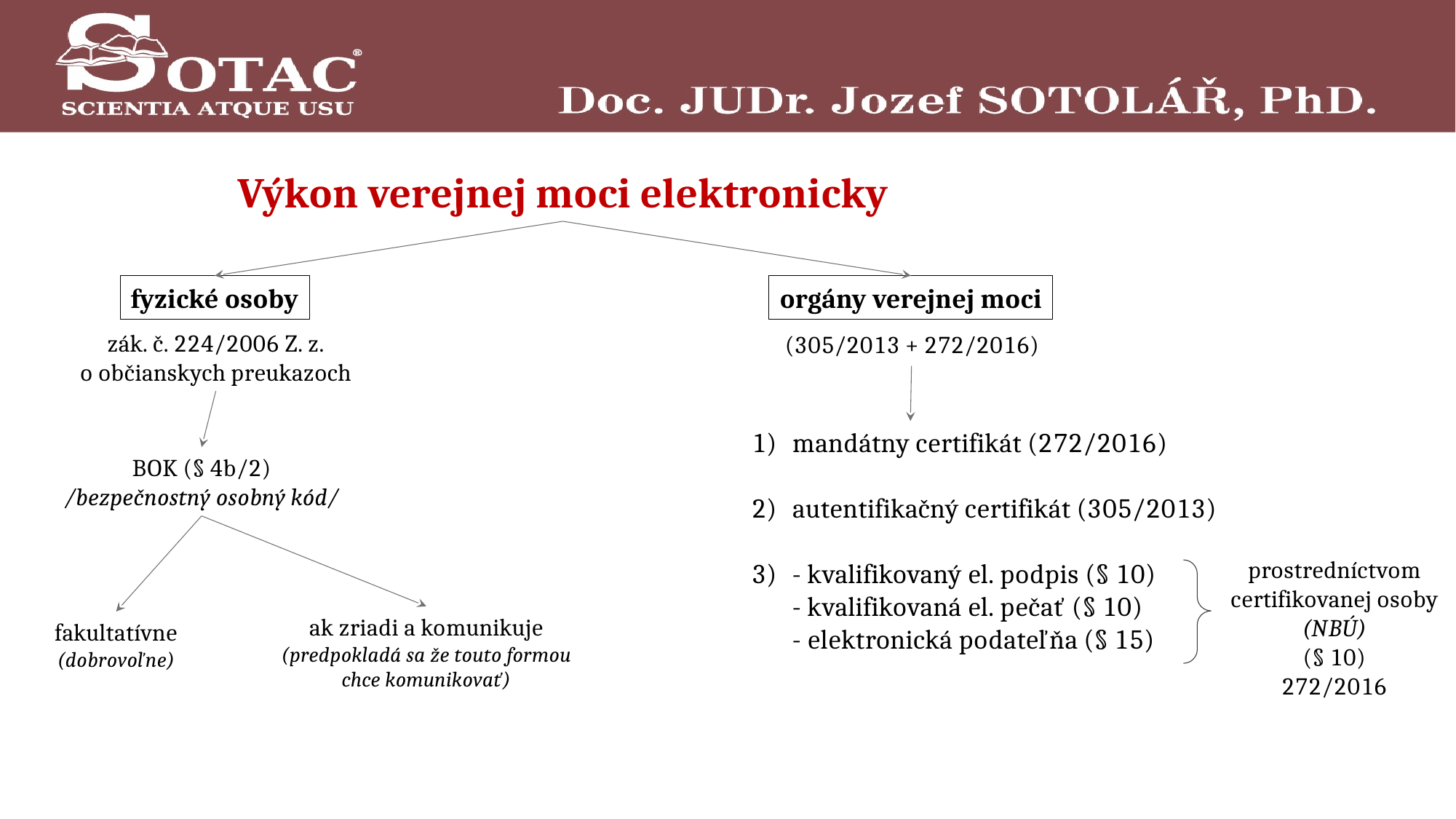

Výkon verejnej moci elektronicky
fyzické osoby
orgány verejnej moci
zák. č. 224/2006 Z. z.
o občianskych preukazoch
(305/2013 + 272/2016)
mandátny certifikát (272/2016)

autentifikačný certifikát (305/2013)

- kvalifikovaný el. podpis (§ 10)
- kvalifikovaná el. pečať (§ 10)
- elektronická podateľňa (§ 15)

BOK (§ 4b/2)
/bezpečnostný osobný kód/
prostredníctvom certifikovanej osoby (NBÚ)
(§ 10)
272/2016

ak zriadi a komunikuje
(predpokladá sa že touto formou
chce komunikovať)
fakultatívne
(dobrovoľne)